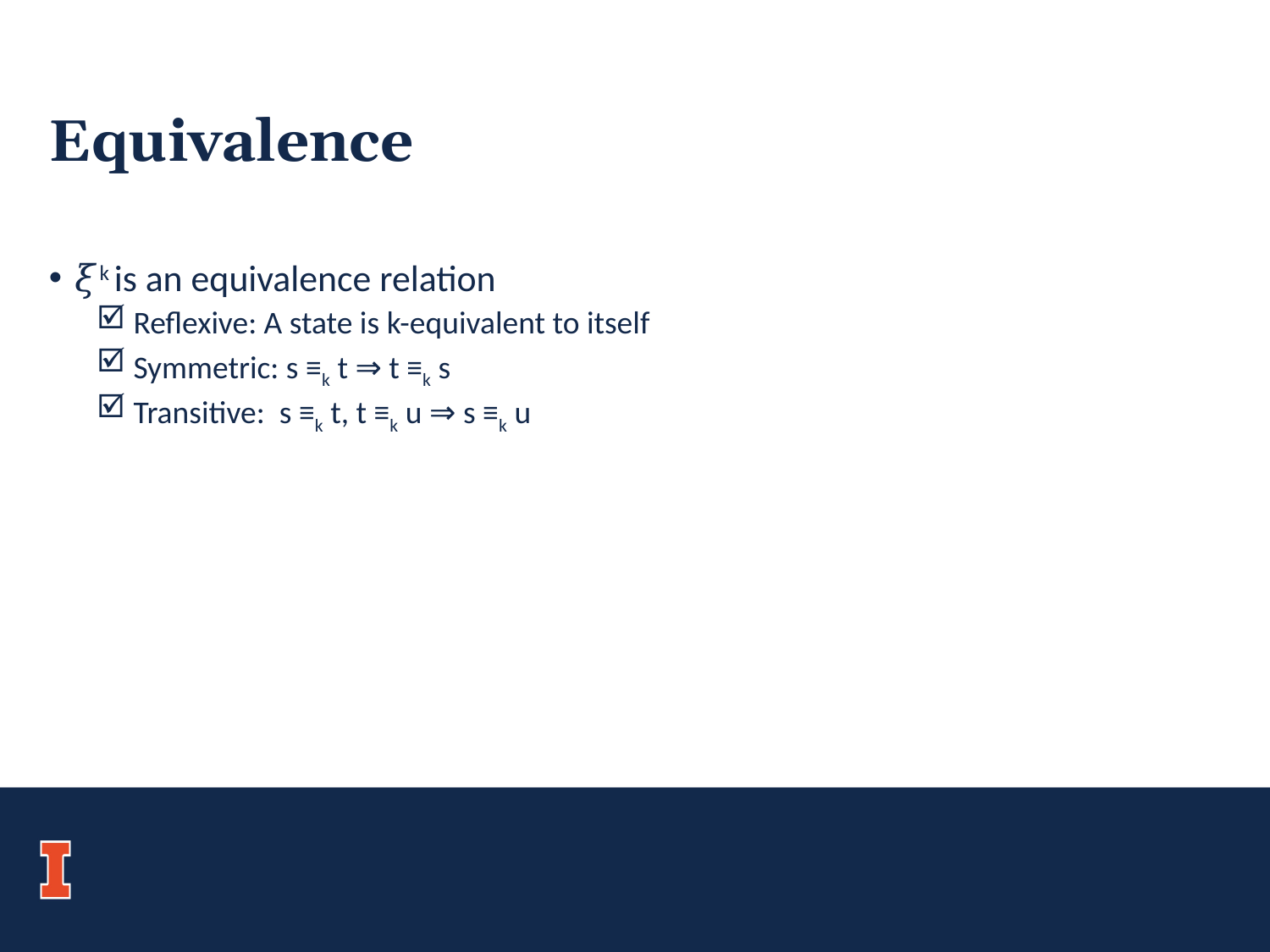

# Equivalence
𝜉k is an equivalence relation
 Reflexive: A state is k-equivalent to itself
 Symmetric: s ≡k t ⇒ t ≡k s
 Transitive:  s ≡k t, t ≡k u ⇒ s ≡k u